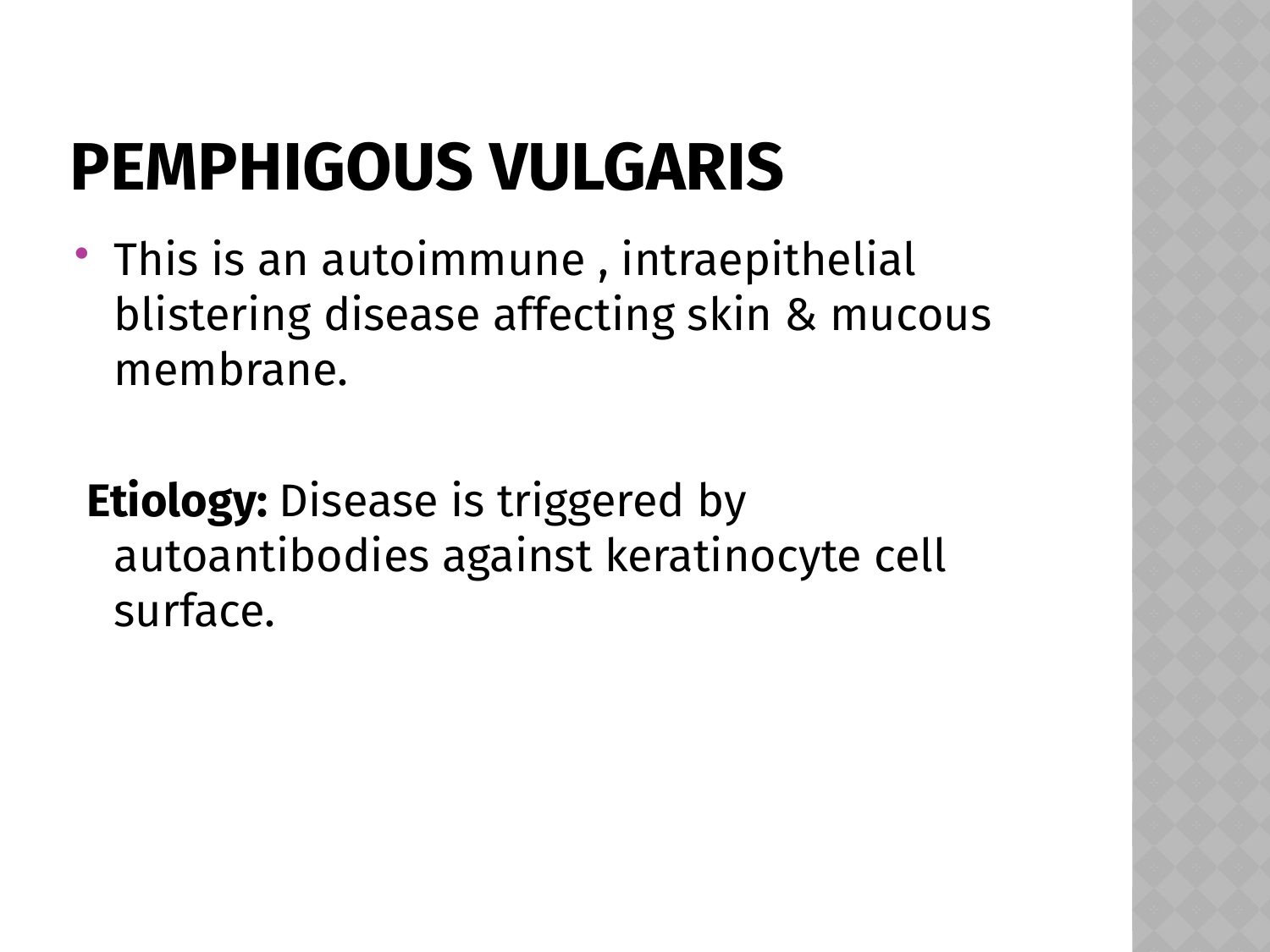

# Pemphigous vulgaris
This is an autoimmune , intraepithelial blistering disease affecting skin & mucous membrane.

 Etiology: Disease is triggered by autoantibodies against keratinocyte cell surface.